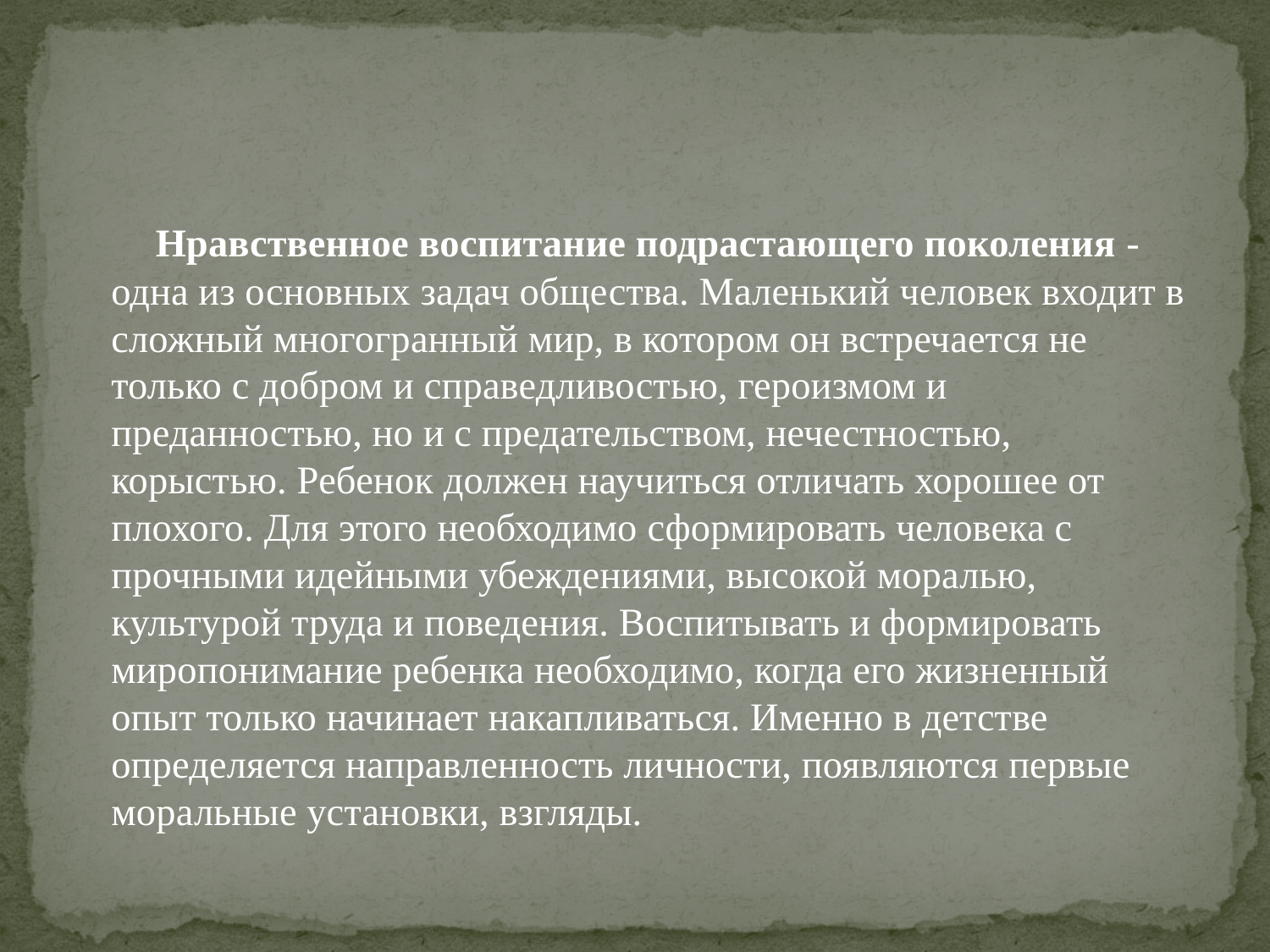

Нравственное воспитание подрастающего поколения - одна из основных задач общества. Маленький человек входит в сложный многогранный мир, в котором он встречается не только с добром и справедливостью, героизмом и преданностью, но и с предательством, нечестностью, корыстью. Ребенок должен научиться отличать хорошее от плохого. Для этого необходимо сформировать человека с прочными идейными убеждениями, высокой моралью, культурой труда и поведения. Воспитывать и формировать миропонимание ребенка необходимо, когда его жизненный опыт только начинает накапливаться. Именно в детстве определяется направленность личности, появляются первые моральные установки, взгляды.